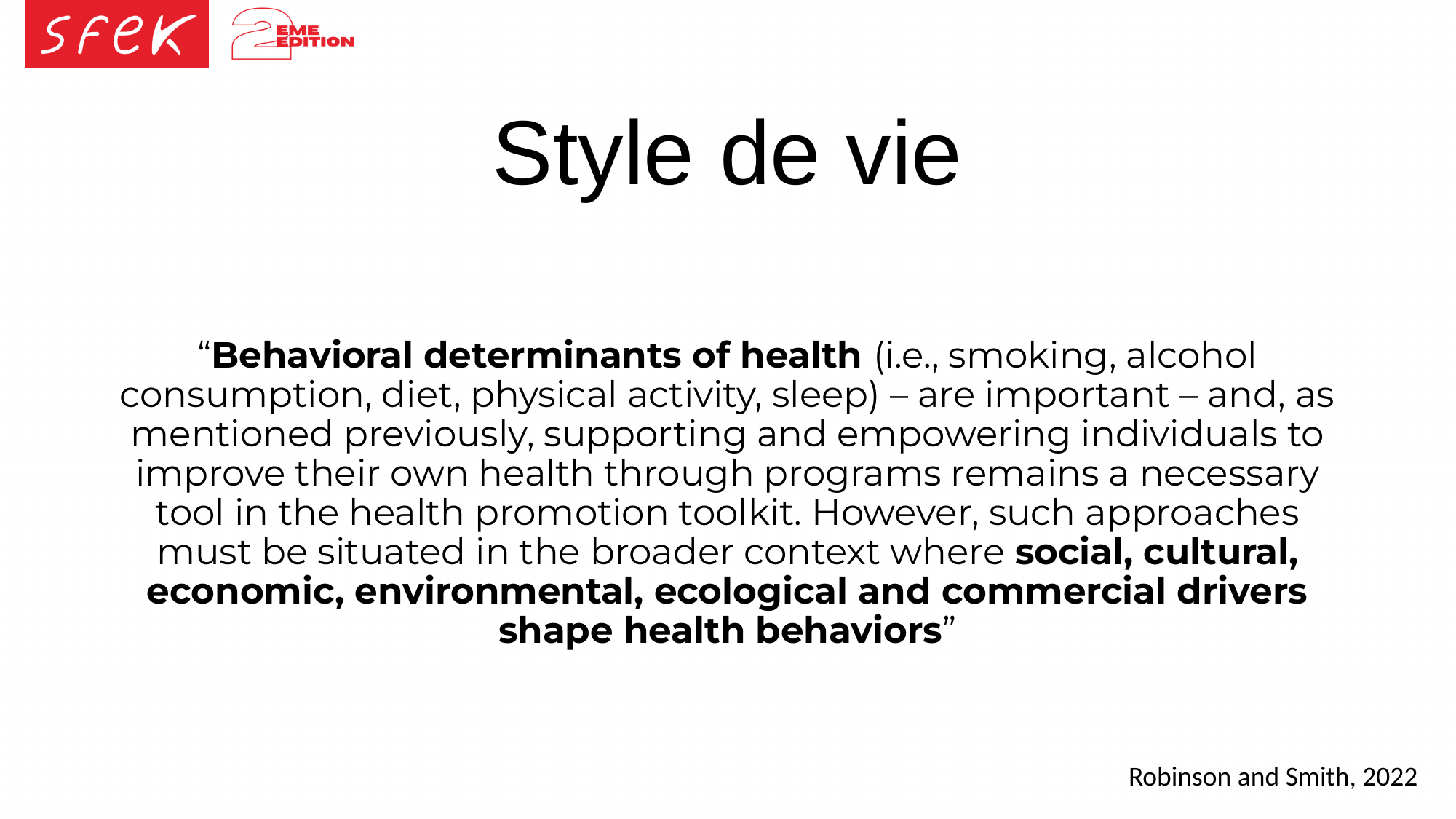

# Style de vie

“Behavioral determinants of health (i.e., smoking, alcohol consumption, diet, physical activity, sleep) – are important – and, as mentioned previously, supporting and empowering individuals to improve their own health through programs remains a necessary tool in the health promotion toolkit. However, such approaches must be situated in the broader context where social, cultural, economic, environmental, ecological and commercial drivers shape health behaviors”
Robinson and Smith, 2022